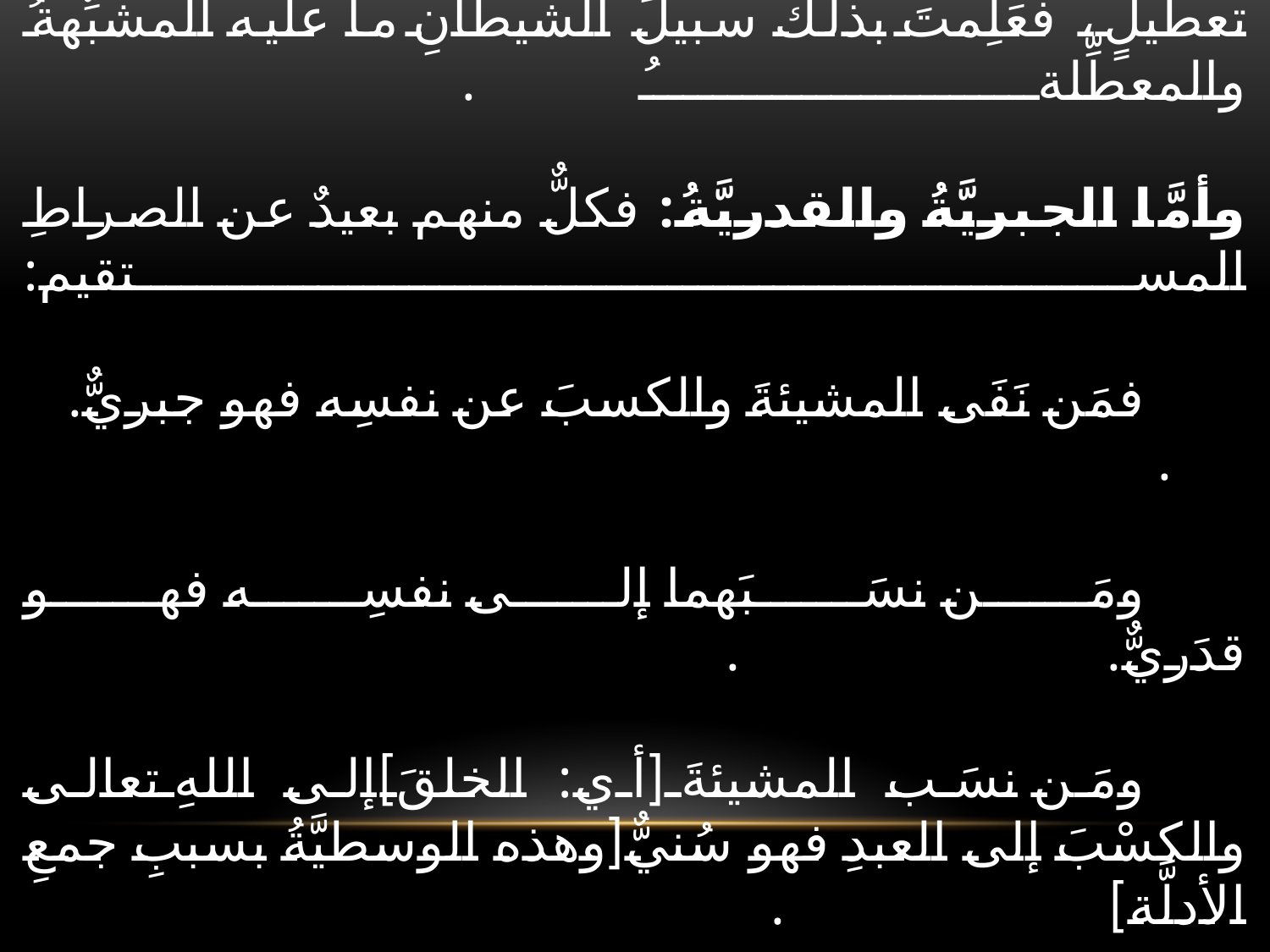

# وأمَّا أهلُ السنَّة والجماعة: فإنَّهم سَلَكوا الطريقَ الوسطَ[عن طريقِ جمع الادلَّة].                            . وأثبتوا صفاتِ اللهِ كما وردَتْ من غيرِ تشبيهٍ ولا تعطيلٍ، فعَلِمتَ بذلك سبيلَ الشيطانِ ما عليه المشبِّهةُ والمعطِّلةُ           . وأمَّا الجبريَّةُ والقدريَّةُ: فكلٌّ منهم بعيدٌ عن الصراطِ المستقيم: فمَن نَفَى المشيئةَ والكسبَ عن نفسِه فهو جبريٌّ.         . ومَن نسَبَهما إلى نفسِه فهو قدَريٌّ.                         . ومَن نسَب المشيئةَ [أي: الخلقَ]إلى اللهِ تعالى والكسْبَ إلى العبدِ فهو سُنيٌّ[وهذه الوسطيَّةُ بسببِ جمعِ الأدلَّة]                      .